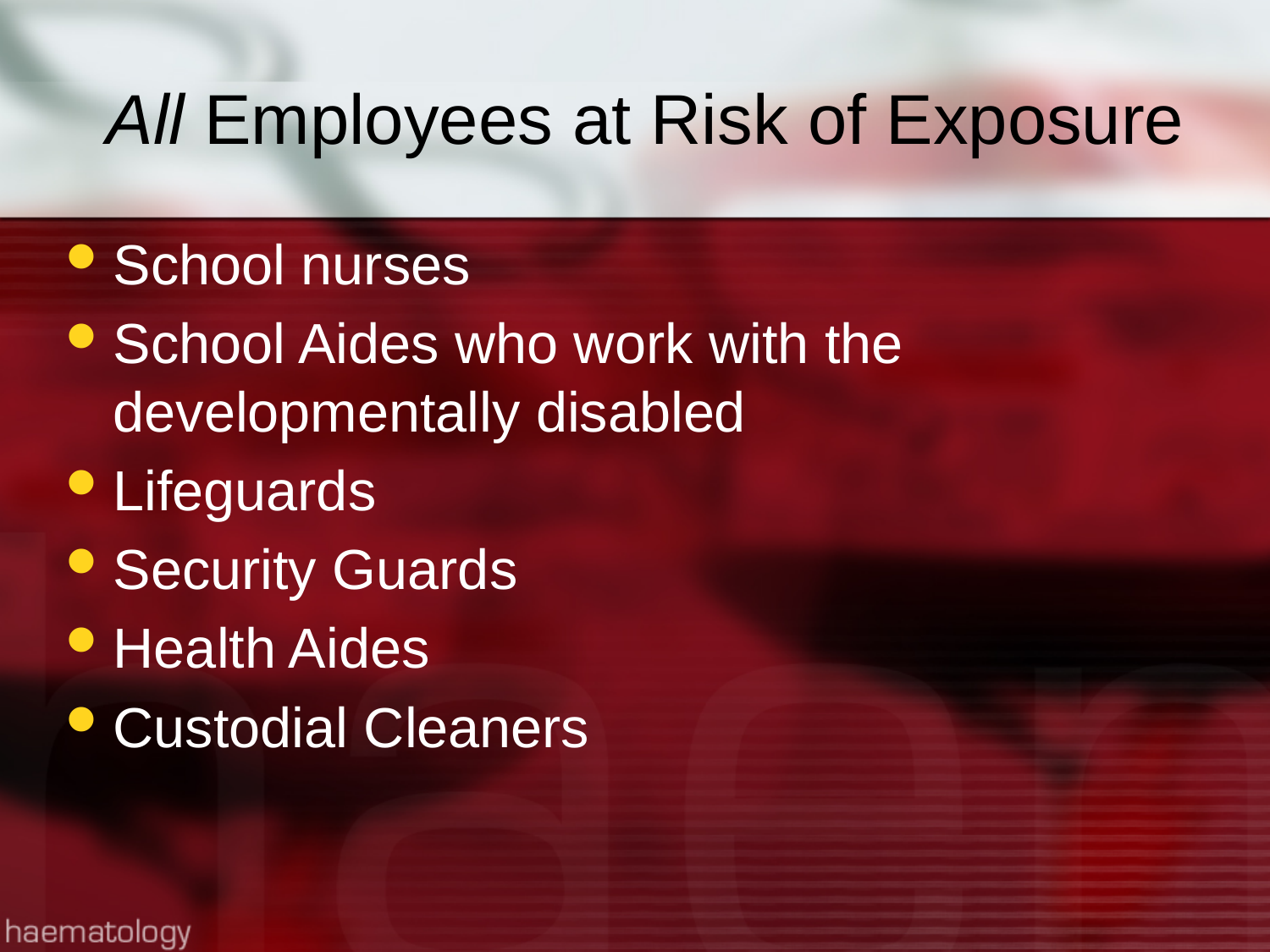

# All Employees at Risk of Exposure
School nurses
School Aides who work with the developmentally disabled
Lifeguards
Security Guards
Health Aides
Custodial Cleaners